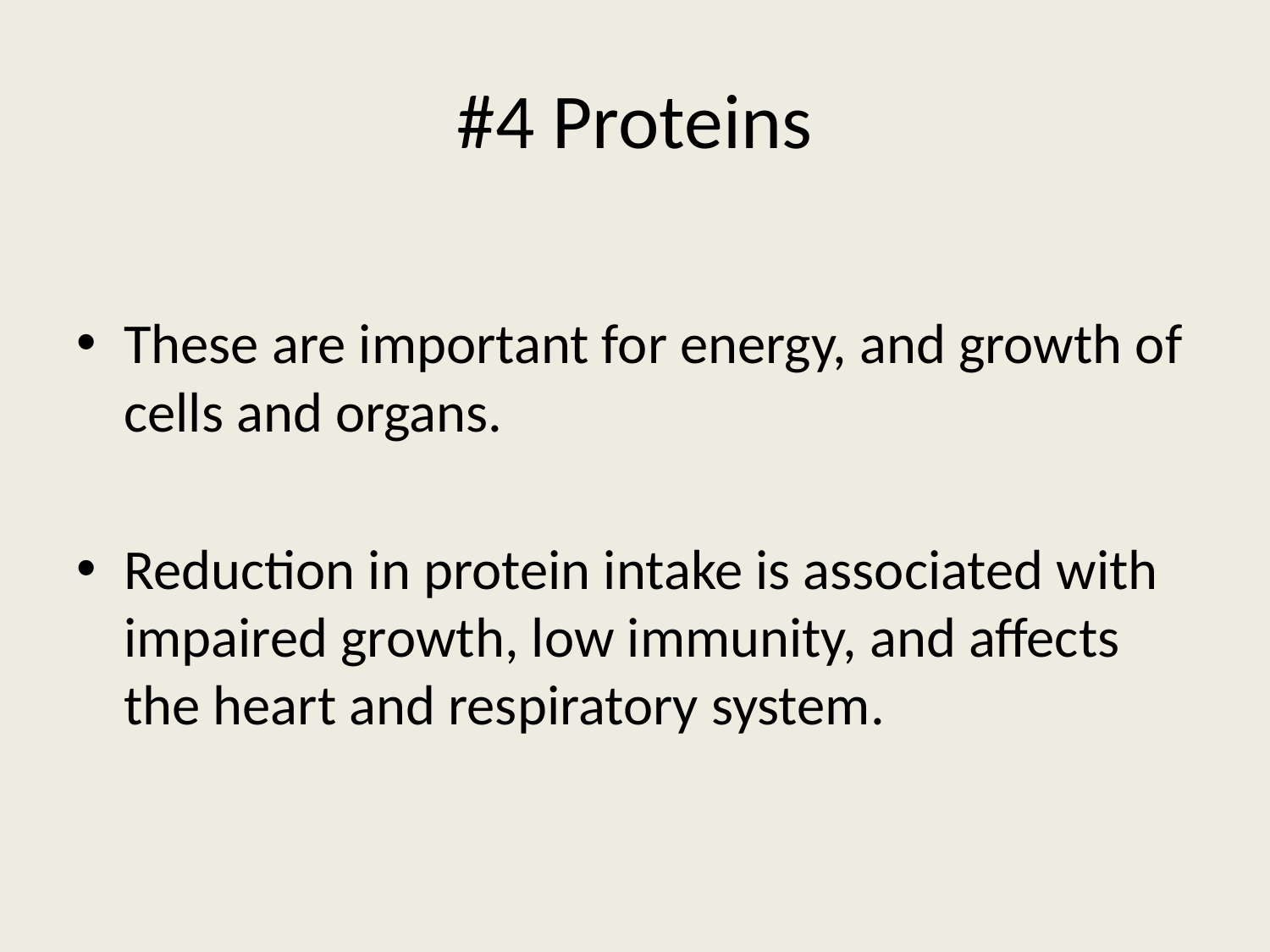

# #4 Proteins

These are important for energy, and growth of cells and organs.

Reduction in protein intake is associated with impaired growth, low immunity, and affects the heart and respiratory system.